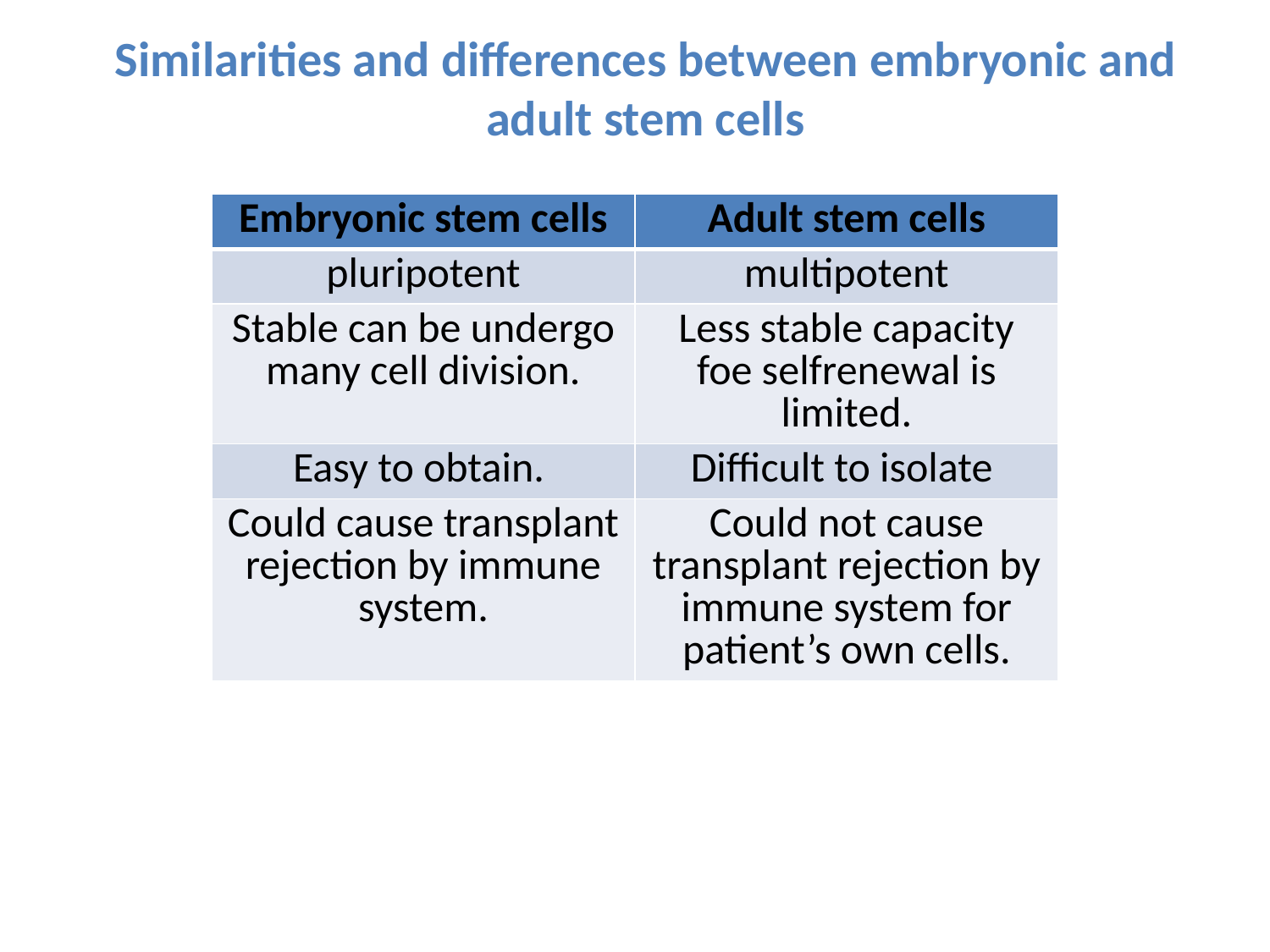

Similarities and differences between embryonic and adult stem cells

| Embryonic stem cells | Adult stem cells |
| --- | --- |
| pluripotent | multipotent |
| Stable can be undergo many cell division. | Less stable capacity foe selfrenewal is limited. |
| Easy to obtain. | Difficult to isolate |
| Could cause transplant rejection by immune system. | Could not cause transplant rejection by immune system for patient’s own cells. |